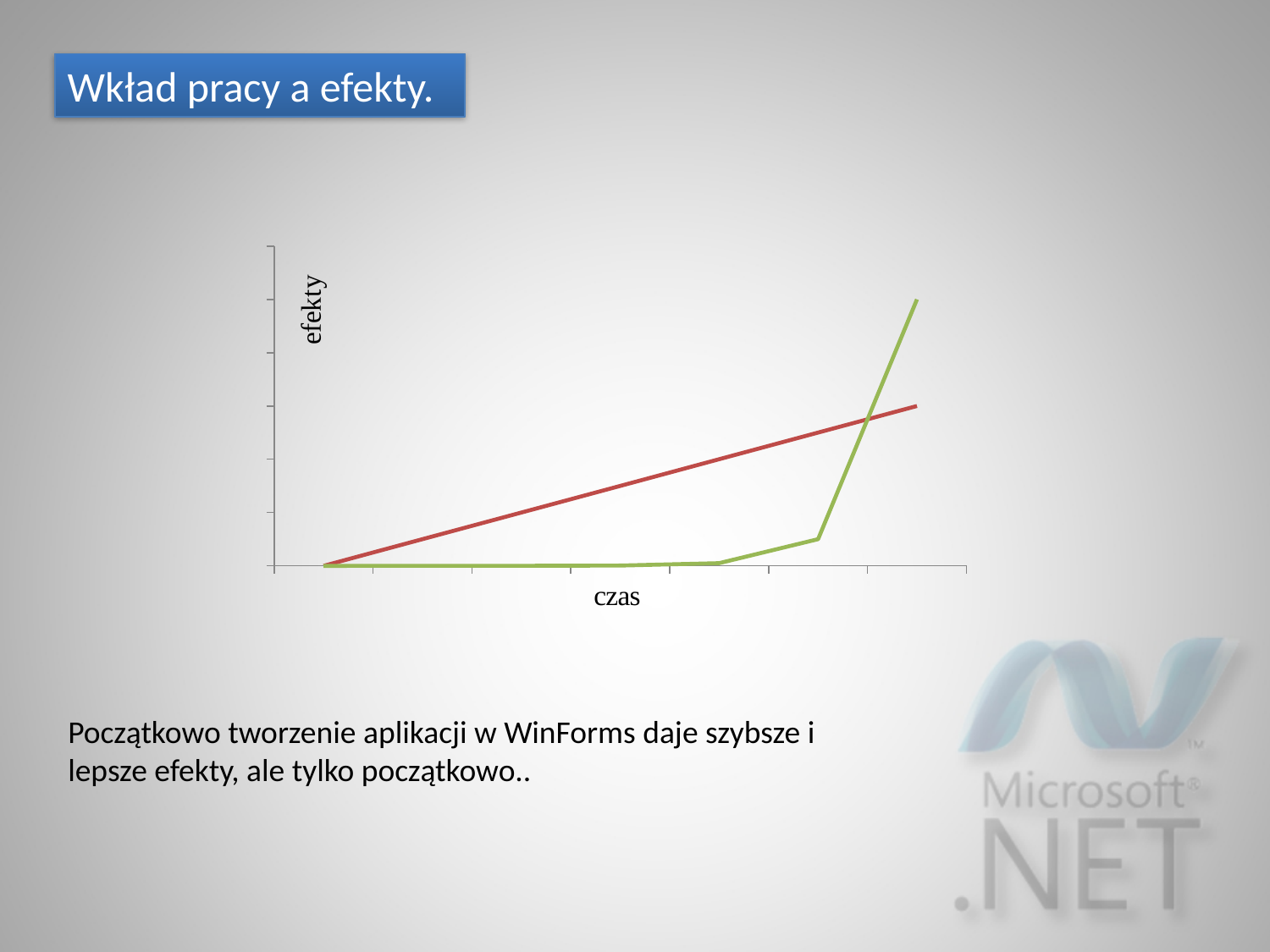

Wkład pracy a efekty.

### Chart

| Category |  |  |
|---|---|---|
Początkowo tworzenie aplikacji w WinForms daje szybsze i lepsze efekty, ale tylko początkowo..